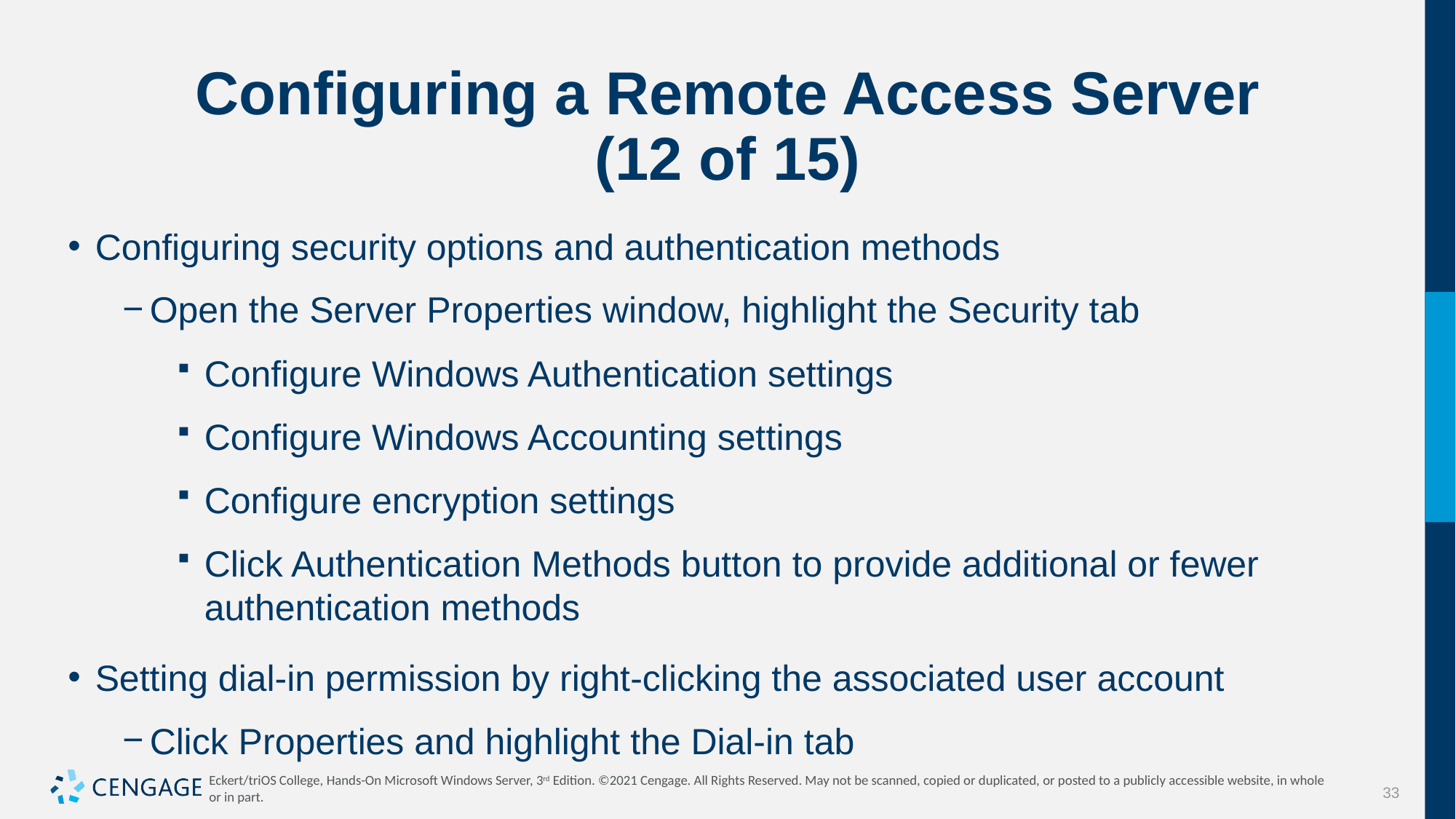

# Configuring a Remote Access Server (12 of 15)
Configuring security options and authentication methods
Open the Server Properties window, highlight the Security tab
Configure Windows Authentication settings
Configure Windows Accounting settings
Configure encryption settings
Click Authentication Methods button to provide additional or fewer authentication methods
Setting dial-in permission by right-clicking the associated user account
Click Properties and highlight the Dial-in tab